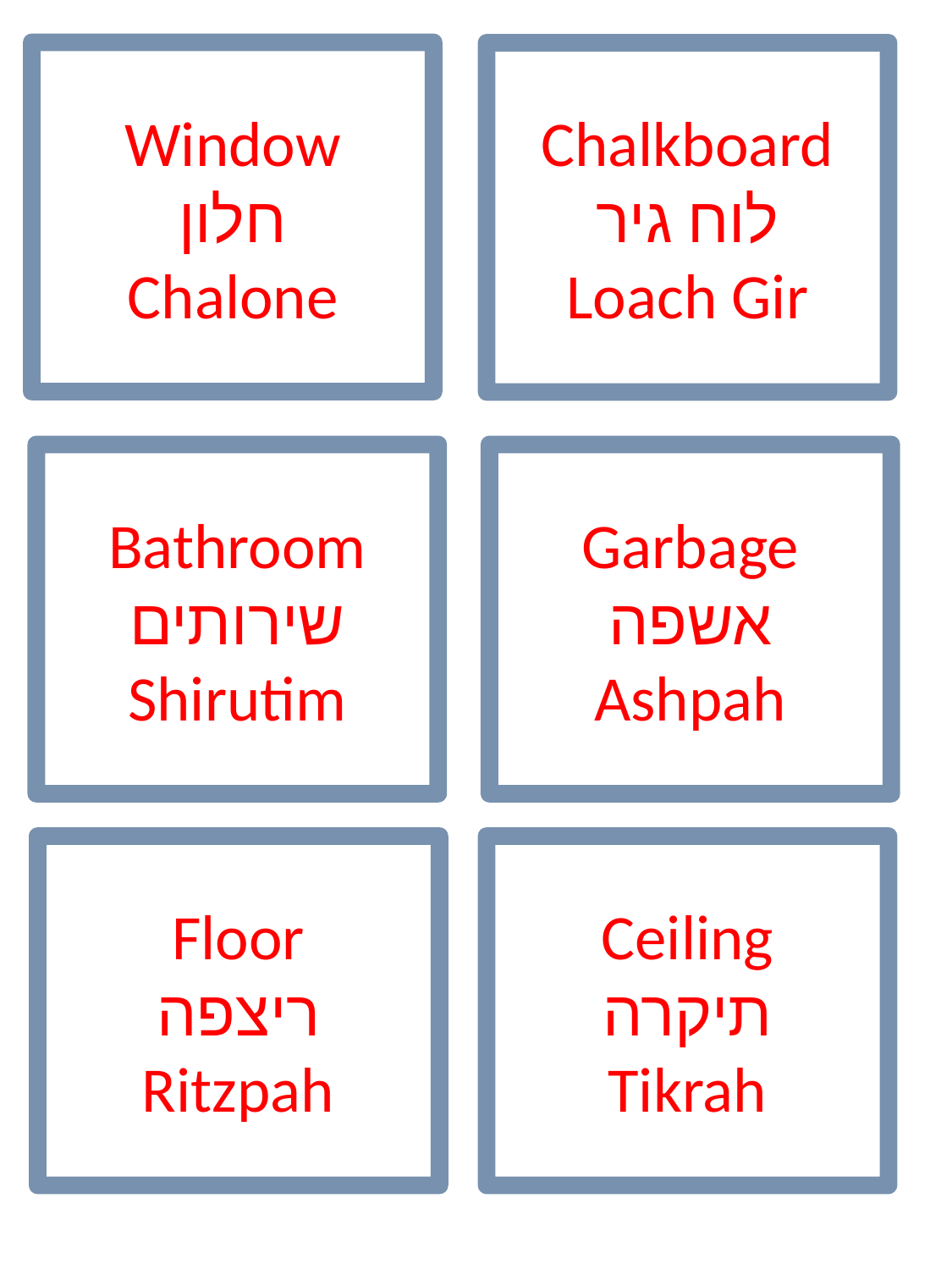

Window
חלון
Chalone
Chalkboard
לוח גיר
Loach Gir
Bathroom
שירותים
Shirutim
Garbage
אשפה
Ashpah
Floor
ריצפה
Ritzpah
Ceiling
תיקרה
Tikrah